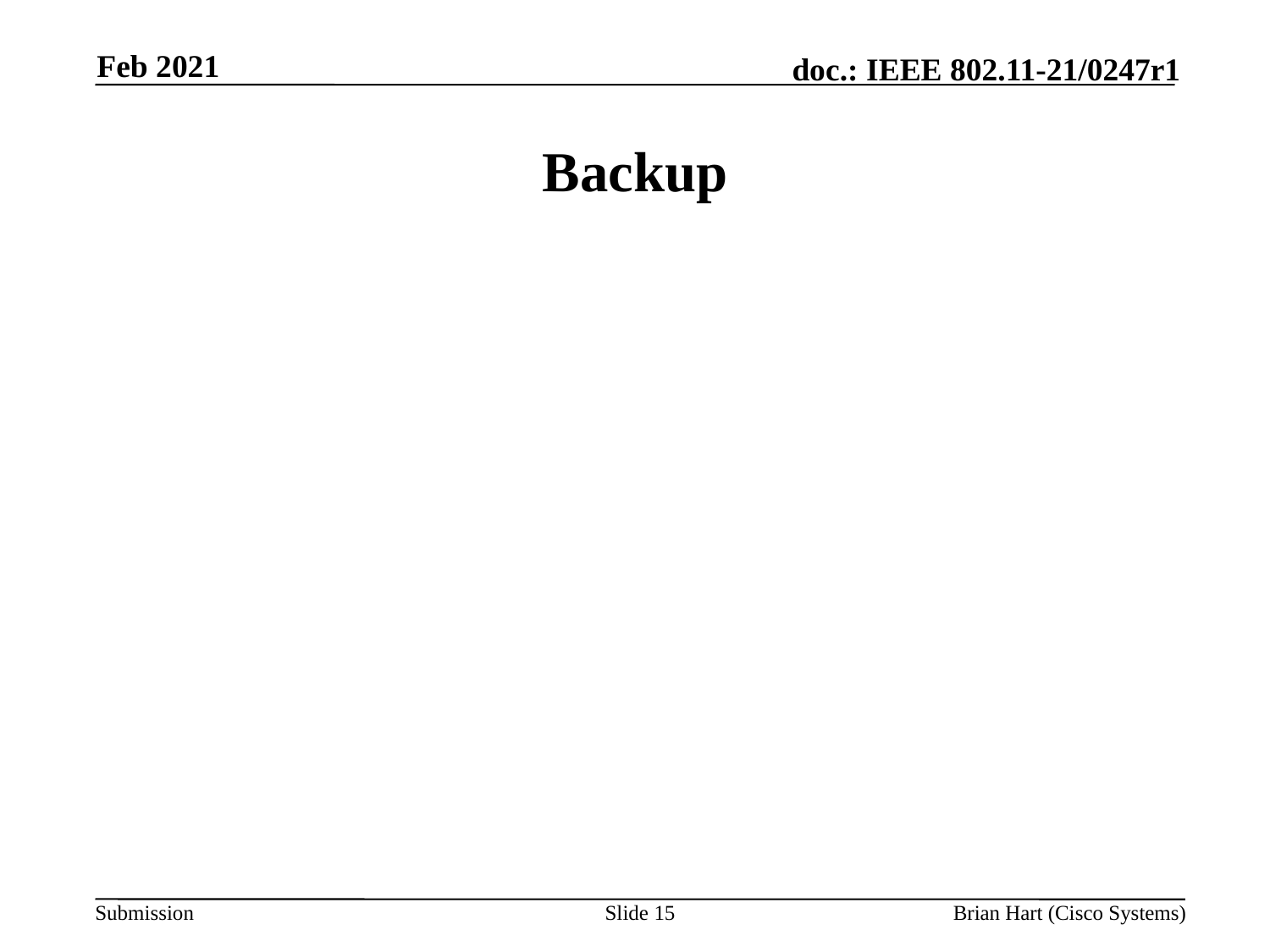

Feb 2021
# Backup
Slide 15
Brian Hart (Cisco Systems)